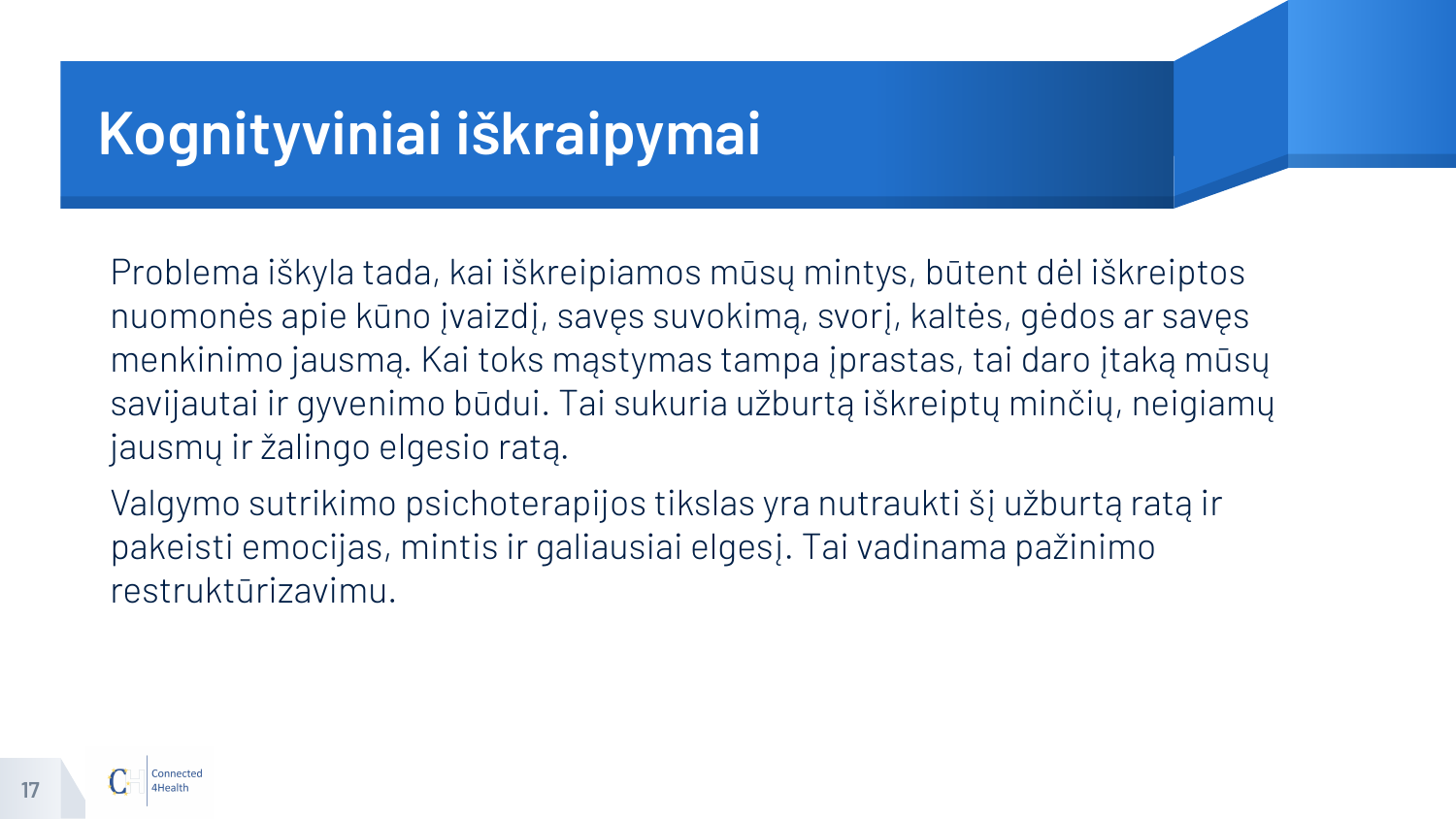

# Kognityviniai iškraipymai
Problema iškyla tada, kai iškreipiamos mūsų mintys, būtent dėl iškreiptos nuomonės apie kūno įvaizdį, savęs suvokimą, svorį, kaltės, gėdos ar savęs menkinimo jausmą. Kai toks mąstymas tampa įprastas, tai daro įtaką mūsų savijautai ir gyvenimo būdui. Tai sukuria užburtą iškreiptų minčių, neigiamų jausmų ir žalingo elgesio ratą.
Valgymo sutrikimo psichoterapijos tikslas yra nutraukti šį užburtą ratą ir pakeisti emocijas, mintis ir galiausiai elgesį. Tai vadinama pažinimo restruktūrizavimu.
17